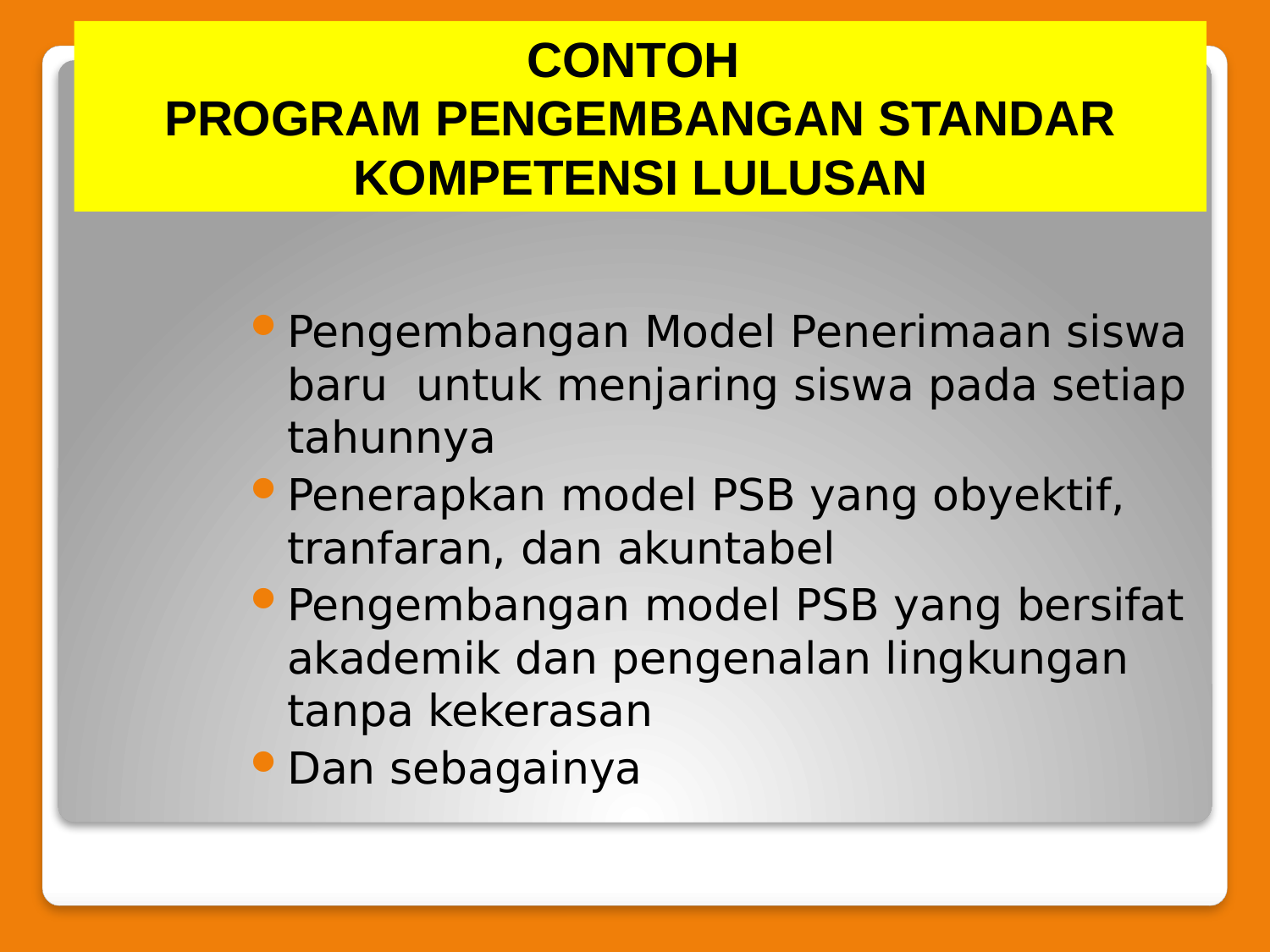

# CONTOH PROGRAM PENGEMBANGAN STANDAR KOMPETENSI LULUSAN
Pengembangan Model Penerimaan siswa baru  untuk menjaring siswa pada setiap tahunnya
Penerapkan model PSB yang obyektif, tranfaran, dan akuntabel
Pengembangan model PSB yang bersifat akademik dan pengenalan lingkungan tanpa kekerasan
Dan sebagainya